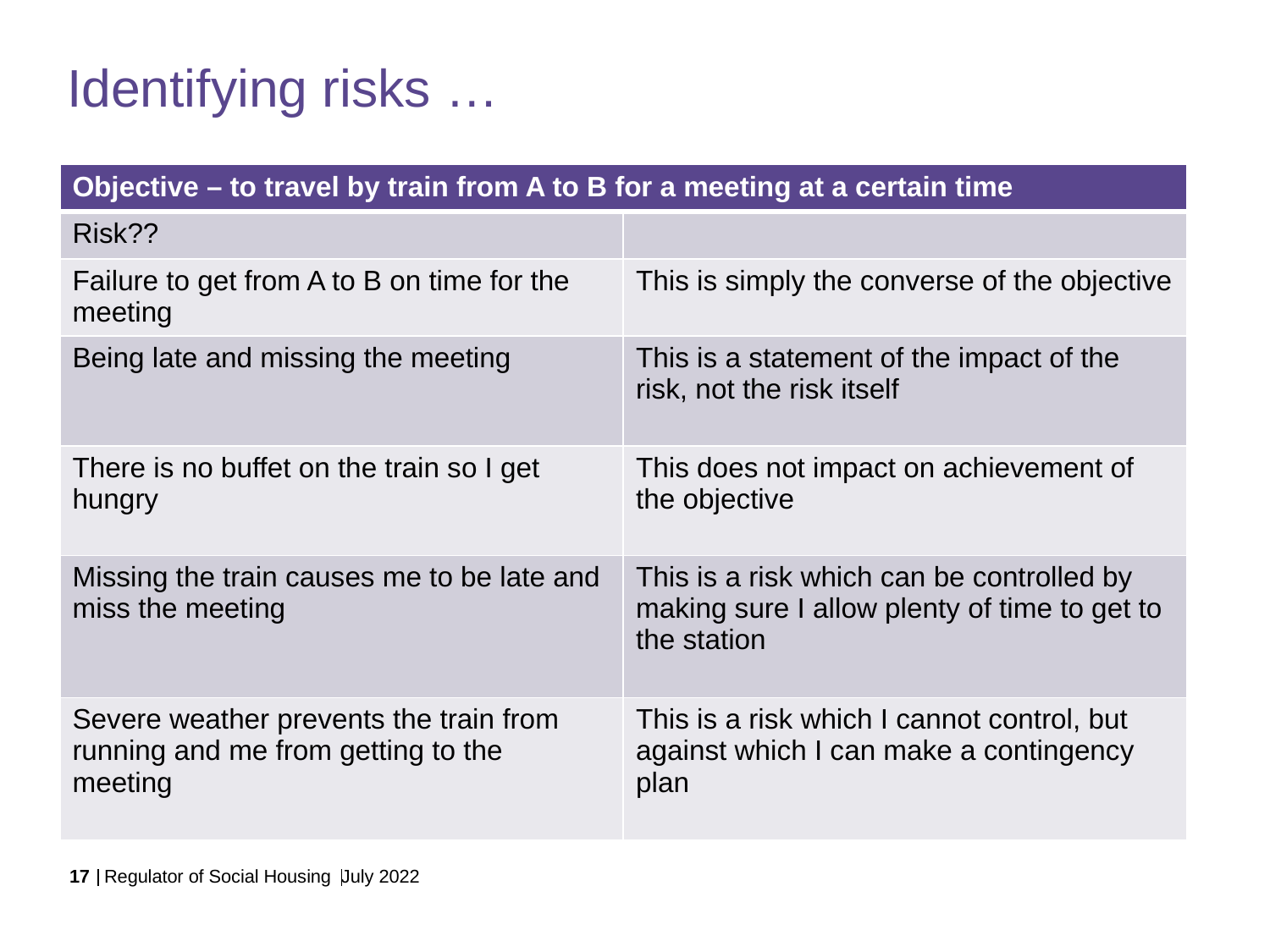

# Identifying risks …
| Objective – to travel by train from A to B for a meeting at a certain time |  |
| --- | --- |
| Risk?? |  |
| Failure to get from A to B on time for the meeting | This is simply the converse of the objective |
| Being late and missing the meeting | This is a statement of the impact of the risk, not the risk itself |
| There is no buffet on the train so I get hungry | This does not impact on achievement of the objective |
| Missing the train causes me to be late and miss the meeting | This is a risk which can be controlled by making sure I allow plenty of time to get to the station |
| Severe weather prevents the train from running and me from getting to the meeting | This is a risk which I cannot control, but against which I can make a contingency plan |
Regulator of Social Housing  July 2022
17